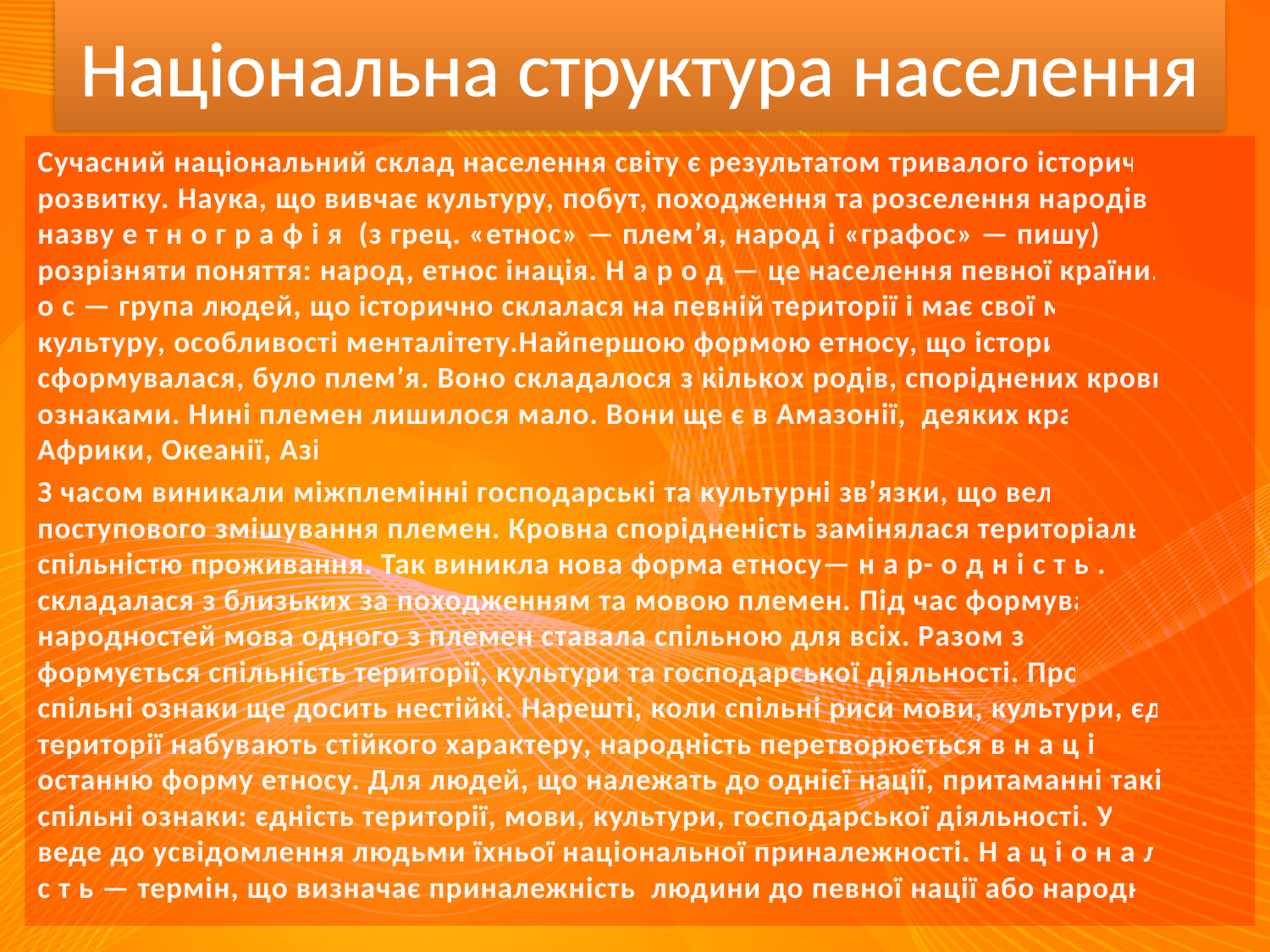

# Національна структура населення
Сучасний національний склад населення світу є результатом тривалого історичного розвитку. Наука, що вивчає культуру, побут, походження та розселення народів, має назву е т н о г р а ф і я  (з грец. «етнос» — плем’я, народ і «графос» — пишу).Слід розрізняти поняття: народ, етнос інація. Н а р о д — це населення певної країни. Е т н о с — група людей, що історично склалася на певній території і має свої мову, культуру, особливості менталітету.Найпершою формою етносу, що історично сформувалася, було плем’я. Воно складалося з кількох родів, споріднених кровними ознаками. Нині племен лишилося мало. Вони ще є в Амазонії,  деяких країнах Африки, Океанії, Азії.
З часом виникали міжплемінні господарські та культурні зв’язки, що вело до поступового змішування племен. Кровна спорідненість замінялася територіальною спільністю проживання. Так виникла нова форма етносу— н а р- о д н і с т ь .  Вона складалася з близьких за походженням та мовою племен. Під час формування народностей мова одного з племен ставала спільною для всіх. Разом з цим формується спільність території, культури та господарської діяльності. Проте ці спільні ознаки ще досить нестійкі. Нарешті, коли спільні риси мови, культури, єдність території набувають стійкого характеру, народність перетворюється в н а ц і ю — останню форму етносу. Для людей, що належать до однієї нації, притаманні такі сталі спільні ознаки: єдність території, мови, культури, господарської діяльності. Усе це веде до усвідомлення людьми їхньої національної приналежності. Н а ц і о н а л ь н і с т ь — термін, що визначає приналежність  людини до певної нації або народності.